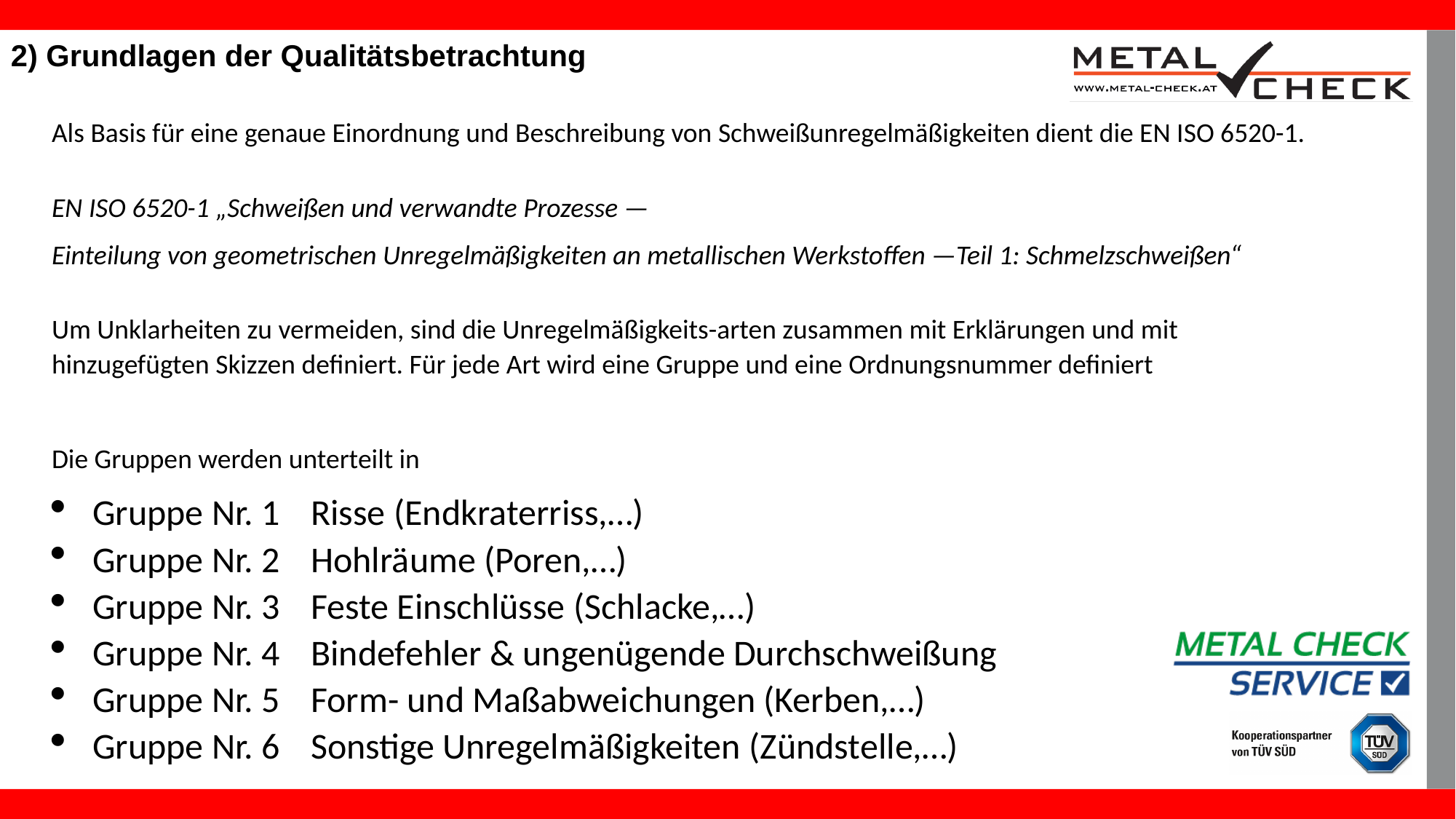

2) Grundlagen der Qualitätsbetrachtung
Als Basis für eine genaue Einordnung und Beschreibung von Schweißunregelmäßigkeiten dient die EN ISO 6520-1.

EN ISO 6520-1 „Schweißen und verwandte Prozesse —
Einteilung von geometrischen Unregelmäßigkeiten an metallischen Werkstoffen —Teil 1: Schmelzschweißen“

Um Unklarheiten zu vermeiden, sind die Unregelmäßigkeits-arten zusammen mit Erklärungen und mit hinzugefügten Skizzen definiert. Für jede Art wird eine Gruppe und eine Ordnungsnummer definiert

Die Gruppen werden unterteilt in
Gruppe Nr. 1 	Risse (Endkraterriss,…)
Gruppe Nr. 2	Hohlräume (Poren,…)
Gruppe Nr. 3	Feste Einschlüsse (Schlacke,…)
Gruppe Nr. 4	Bindefehler & ungenügende Durchschweißung
Gruppe Nr. 5	Form- und Maßabweichungen (Kerben,…)
Gruppe Nr. 6	Sonstige Unregelmäßigkeiten (Zündstelle,…)